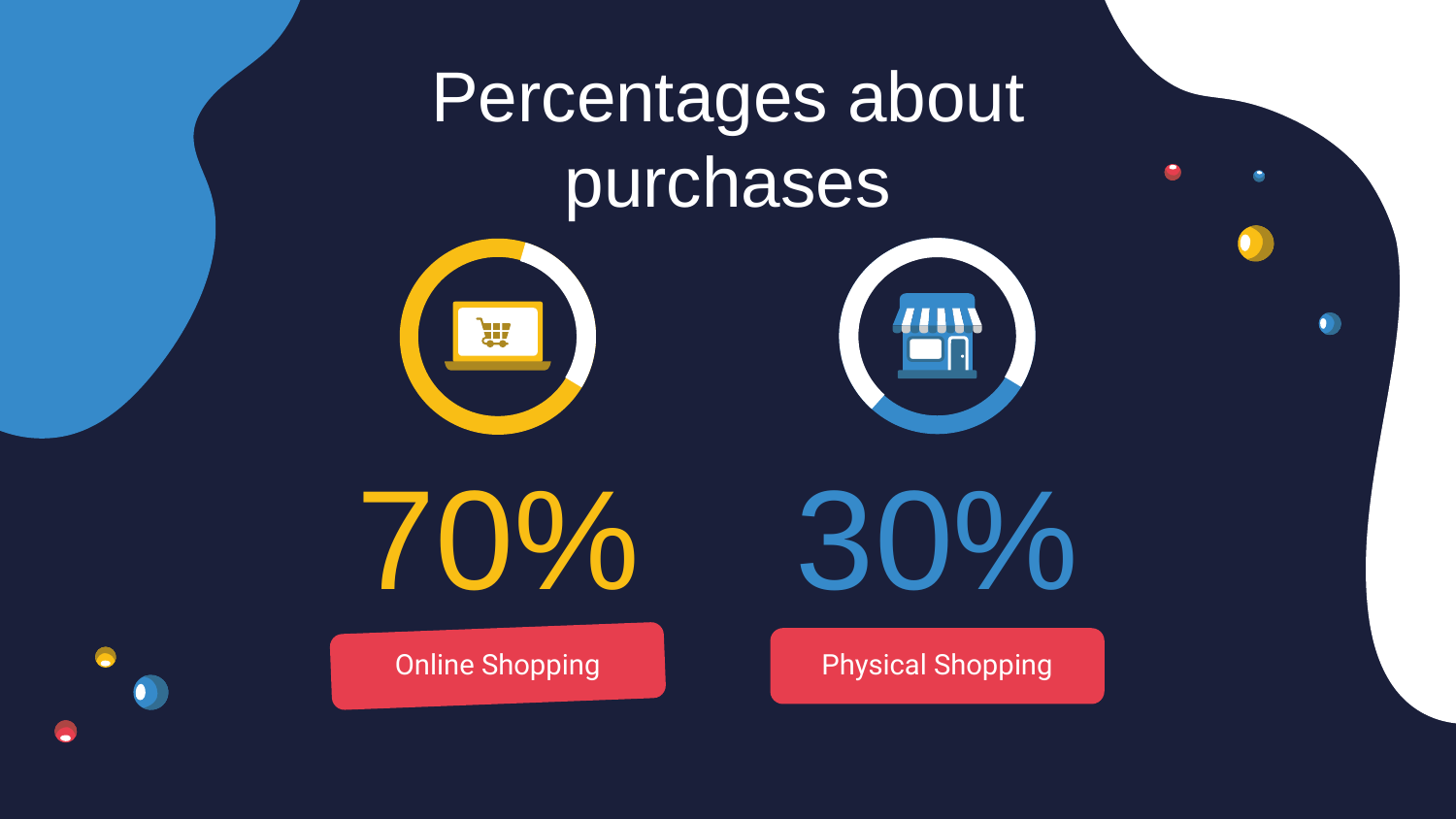

Percentages about purchases

# 70%
30%

Online Shopping
Physical Shopping